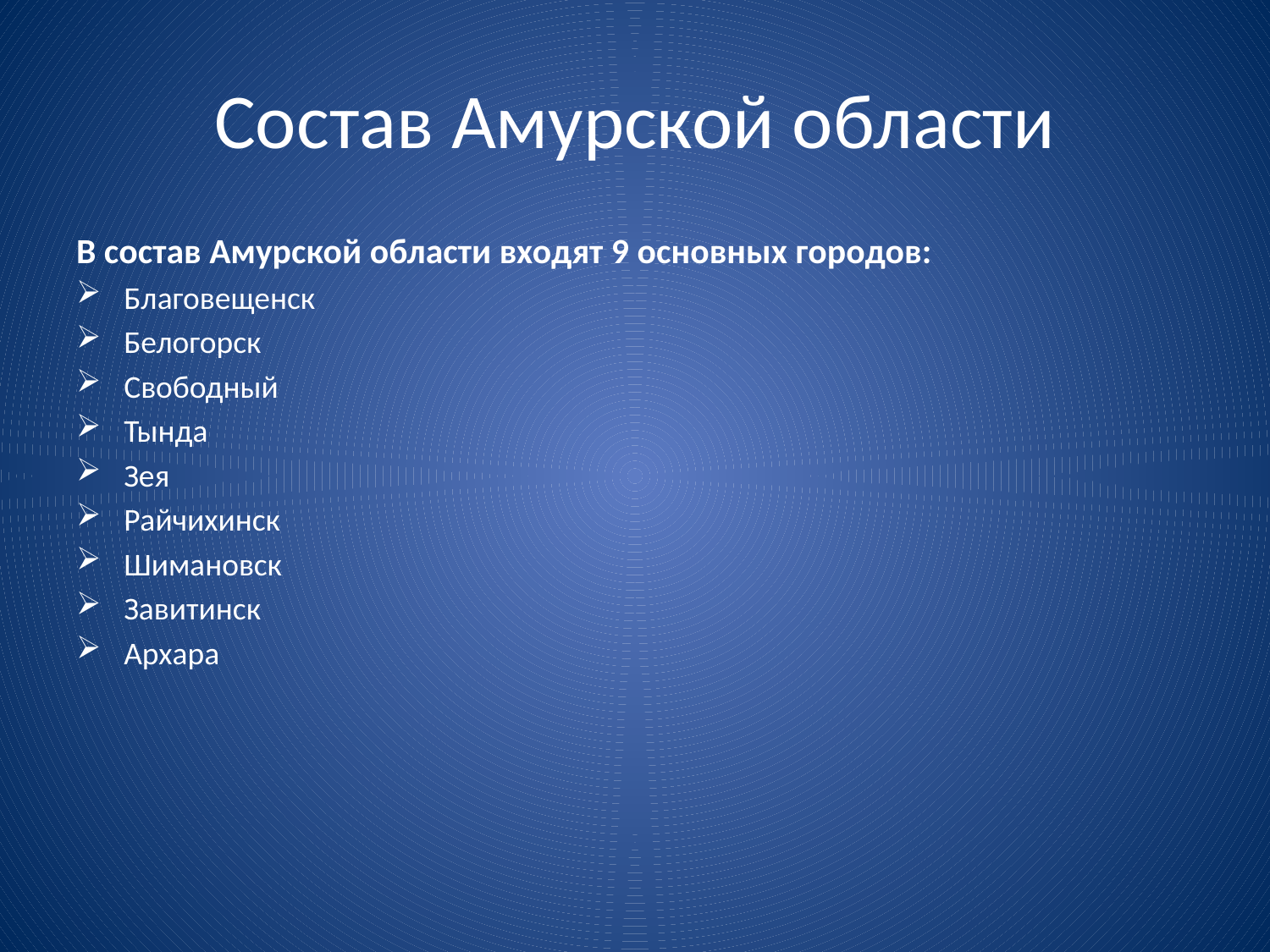

# Состав Амурской области
В состав Амурской области входят 9 основных городов:
Благовещенск
Белогорск
Свободный
Тында
Зея
Райчихинск
Шимановск
Завитинск
Архара